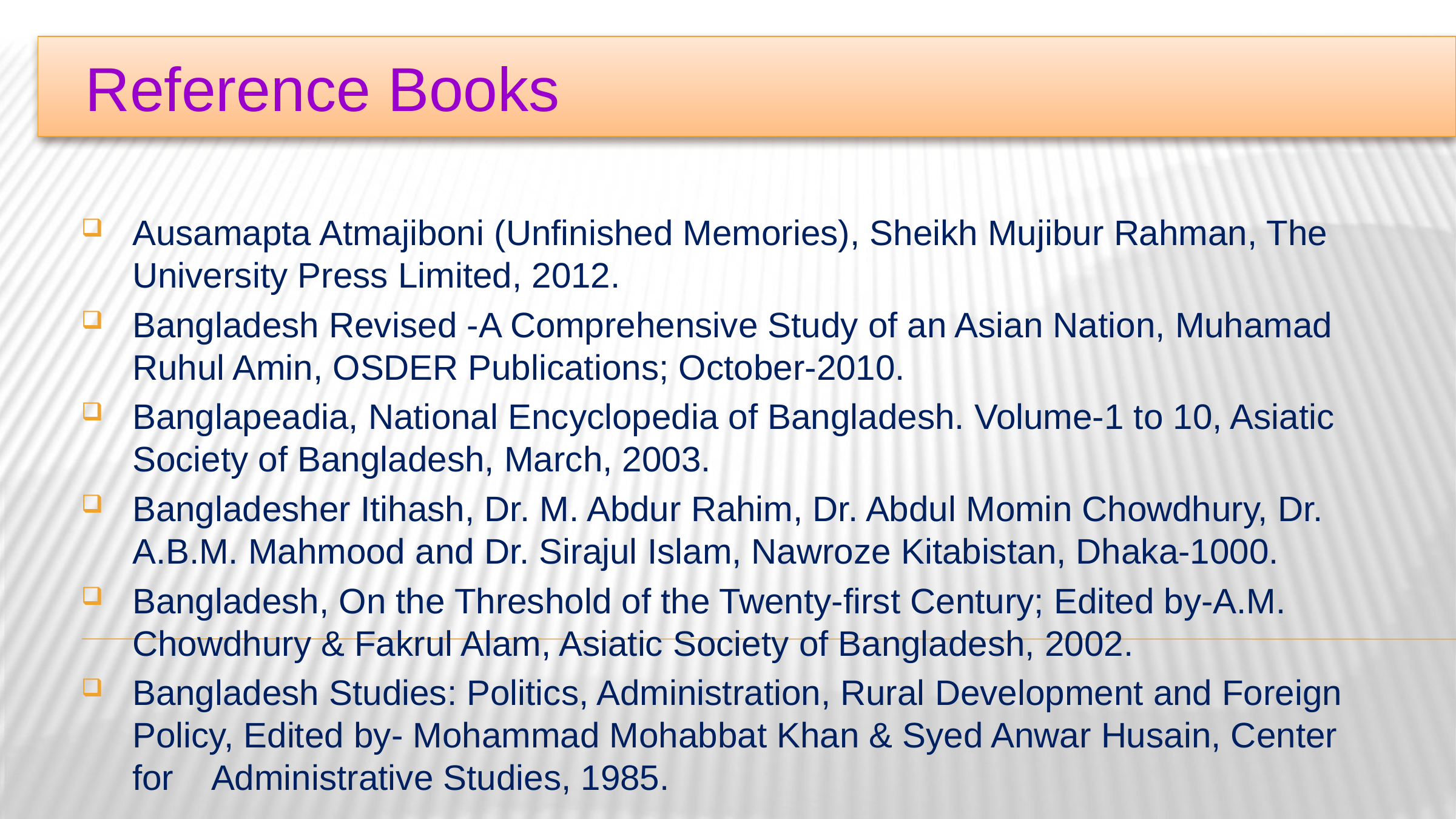

Reference Books
Ausamapta Atmajiboni (Unfinished Memories), Sheikh Mujibur Rahman, The University Press Limited, 2012.
Bangladesh Revised -A Comprehensive Study of an Asian Nation, Muhamad Ruhul Amin, OSDER Publications; October-2010.
Banglapeadia, National Encyclopedia of Bangladesh. Volume-1 to 10, Asiatic Society of Bangladesh, March, 2003.
Bangladesher Itihash, Dr. M. Abdur Rahim, Dr. Abdul Momin Chowdhury, Dr. A.B.M. Mahmood and Dr. Sirajul Islam, Nawroze Kitabistan, Dhaka-1000.
Bangladesh, On the Threshold of the Twenty-first Century; Edited by-A.M. Chowdhury & Fakrul Alam, Asiatic Society of Bangladesh, 2002.
Bangladesh Studies: Politics, Administration, Rural Development and Foreign  Policy, Edited by- Mohammad Mohabbat Khan & Syed Anwar Husain, Center for    Administrative Studies, 1985.